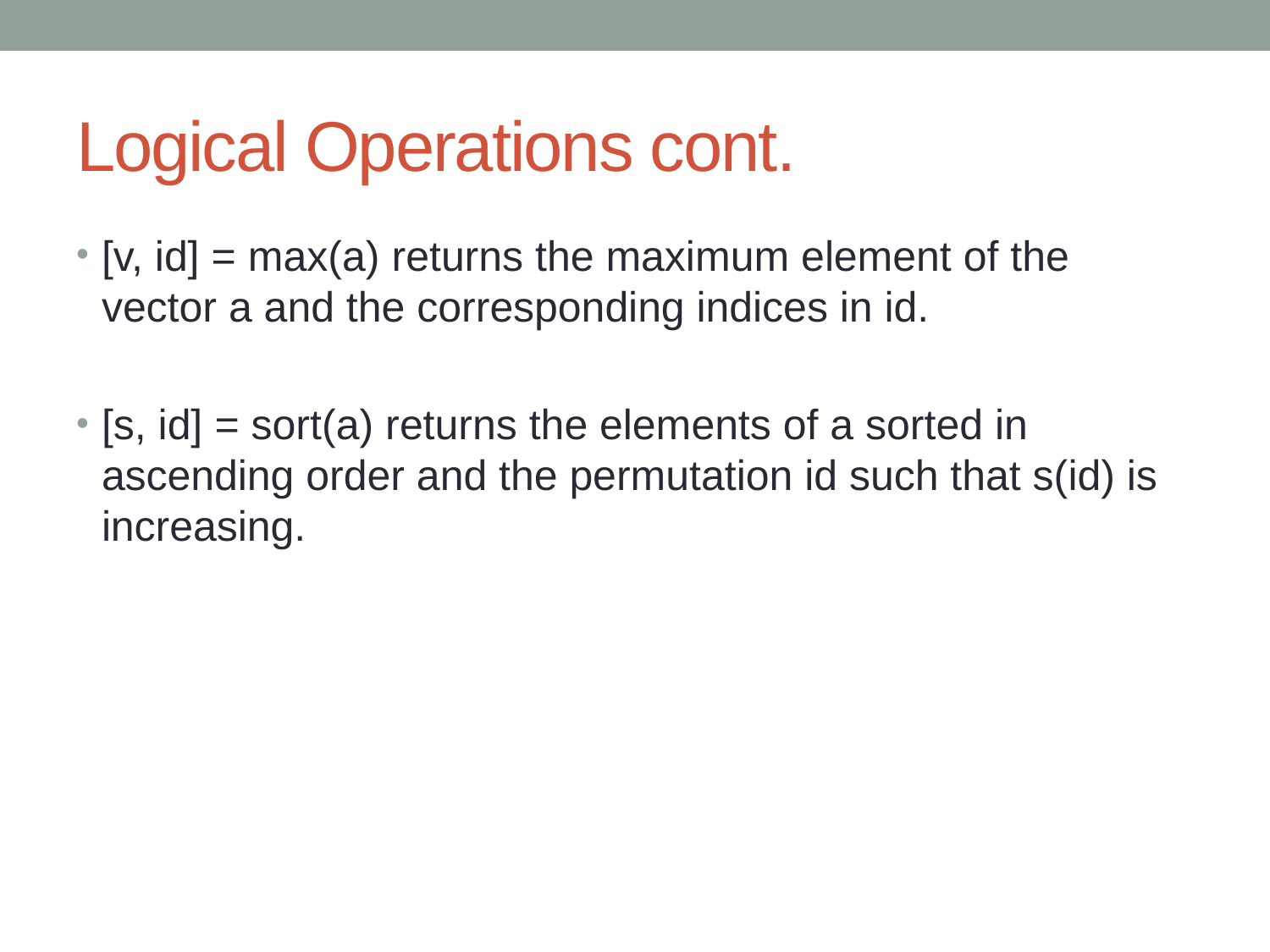

# Logical Operations cont.
[v, id] = max(a) returns the maximum element of the vector a and the corresponding indices in id.

[s, id] = sort(a) returns the elements of a sorted in ascending order and the permutation id such that s(id) is increasing.